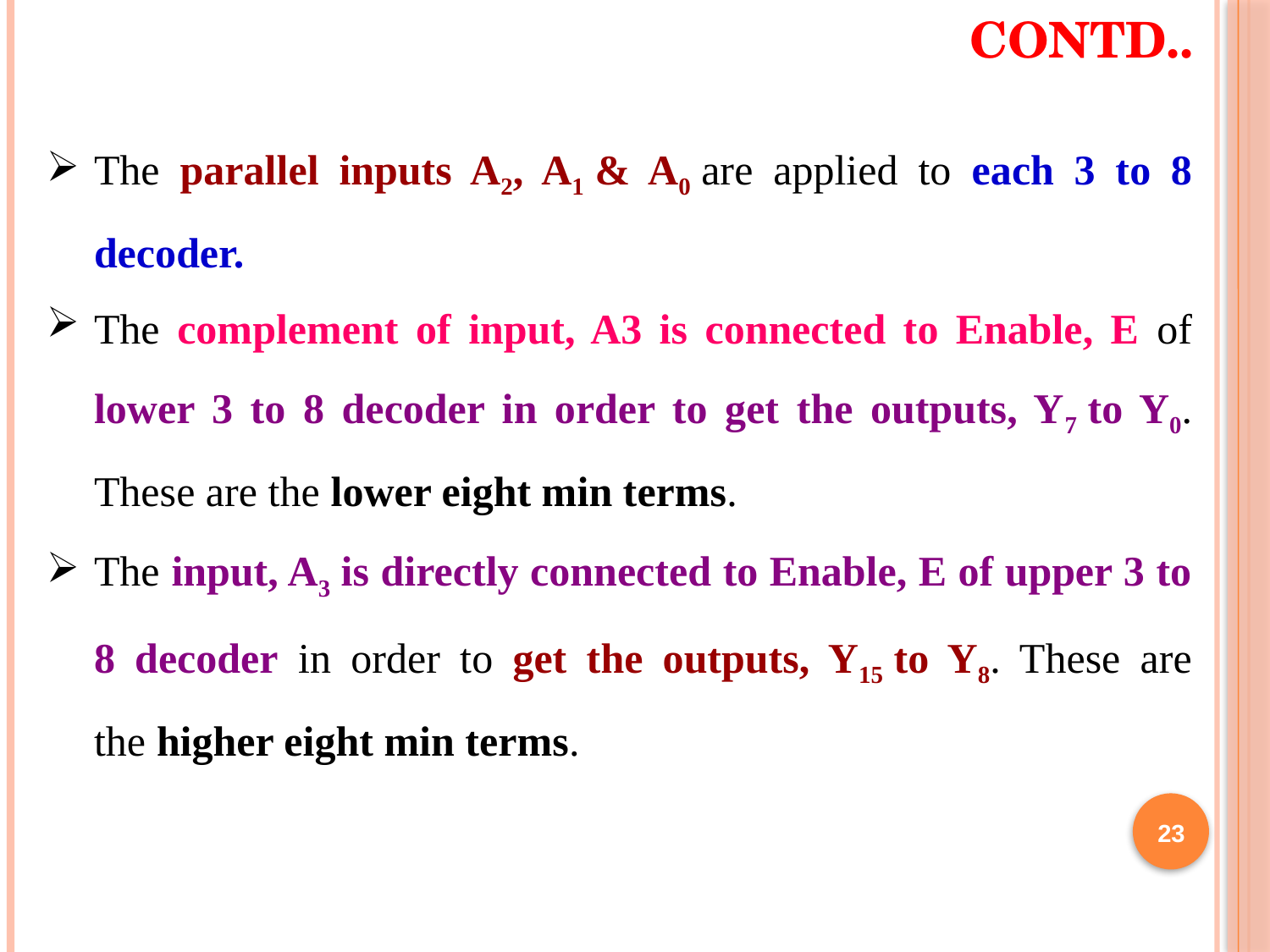

# Contd..

The parallel inputs A2, A1 & A0 are applied to each 3 to 8 decoder.
The complement of input, A3 is connected to Enable, E of lower 3 to 8 decoder in order to get the outputs, Y7 to Y0. These are the lower eight min terms.
The input, A3 is directly connected to Enable, E of upper 3 to 8 decoder in order to get the outputs, Y15 to Y8. These are the higher eight min terms.
23